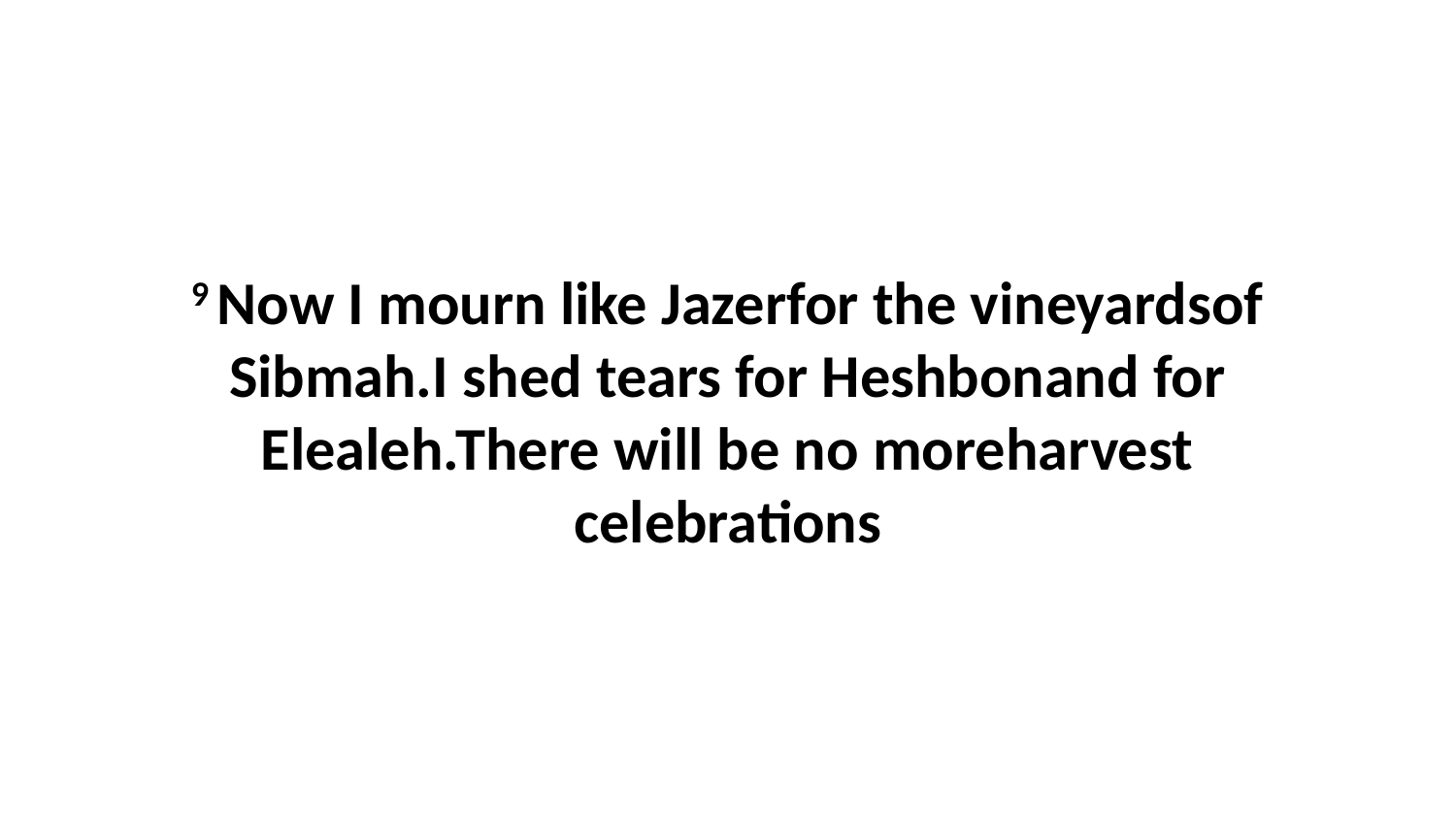

9 Now I mourn like Jazerfor the vineyardsof Sibmah.I shed tears for Heshbonand for Elealeh.There will be no moreharvest celebrations